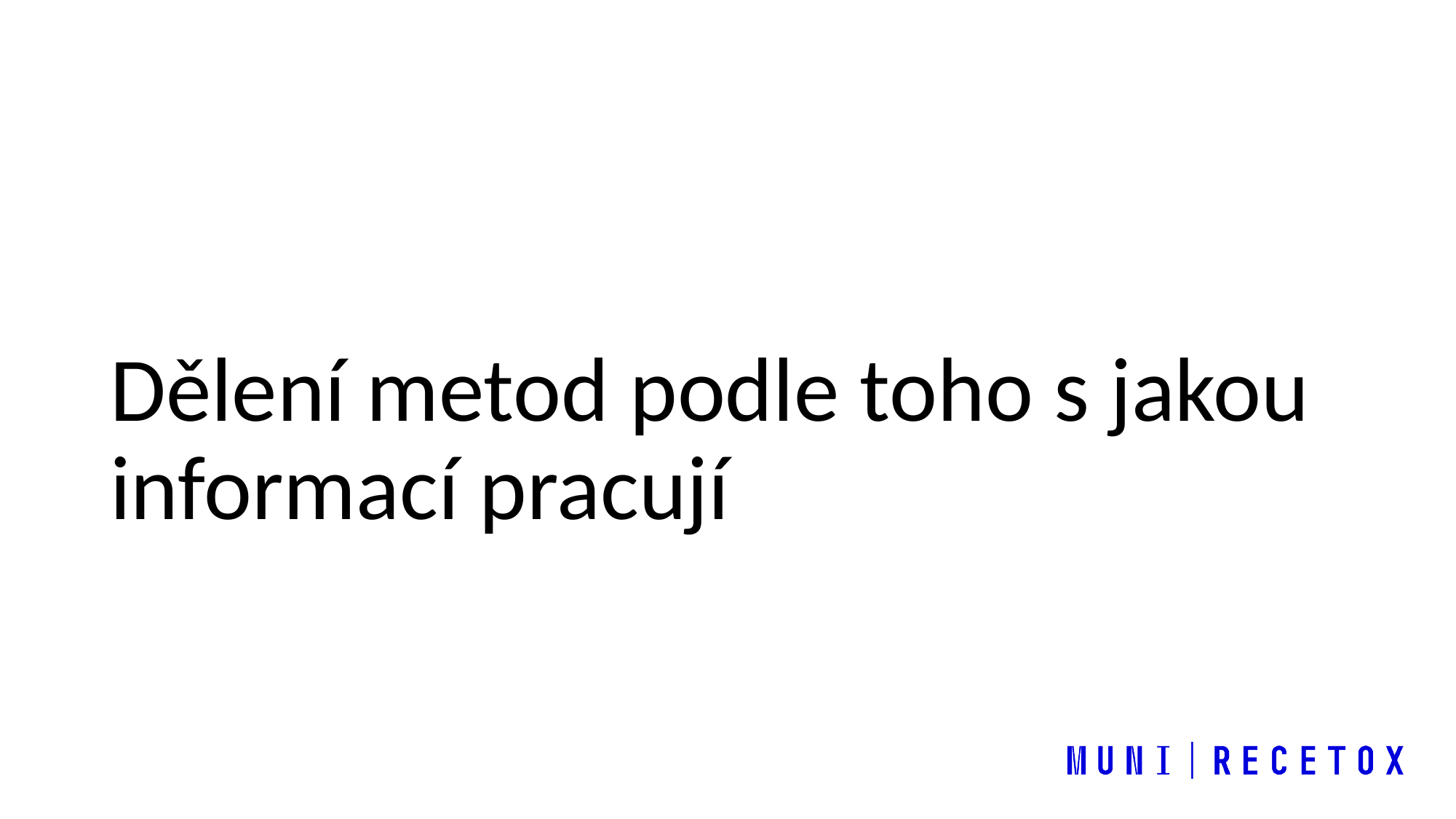

# Dělení metod podle toho s jakou informací pracují